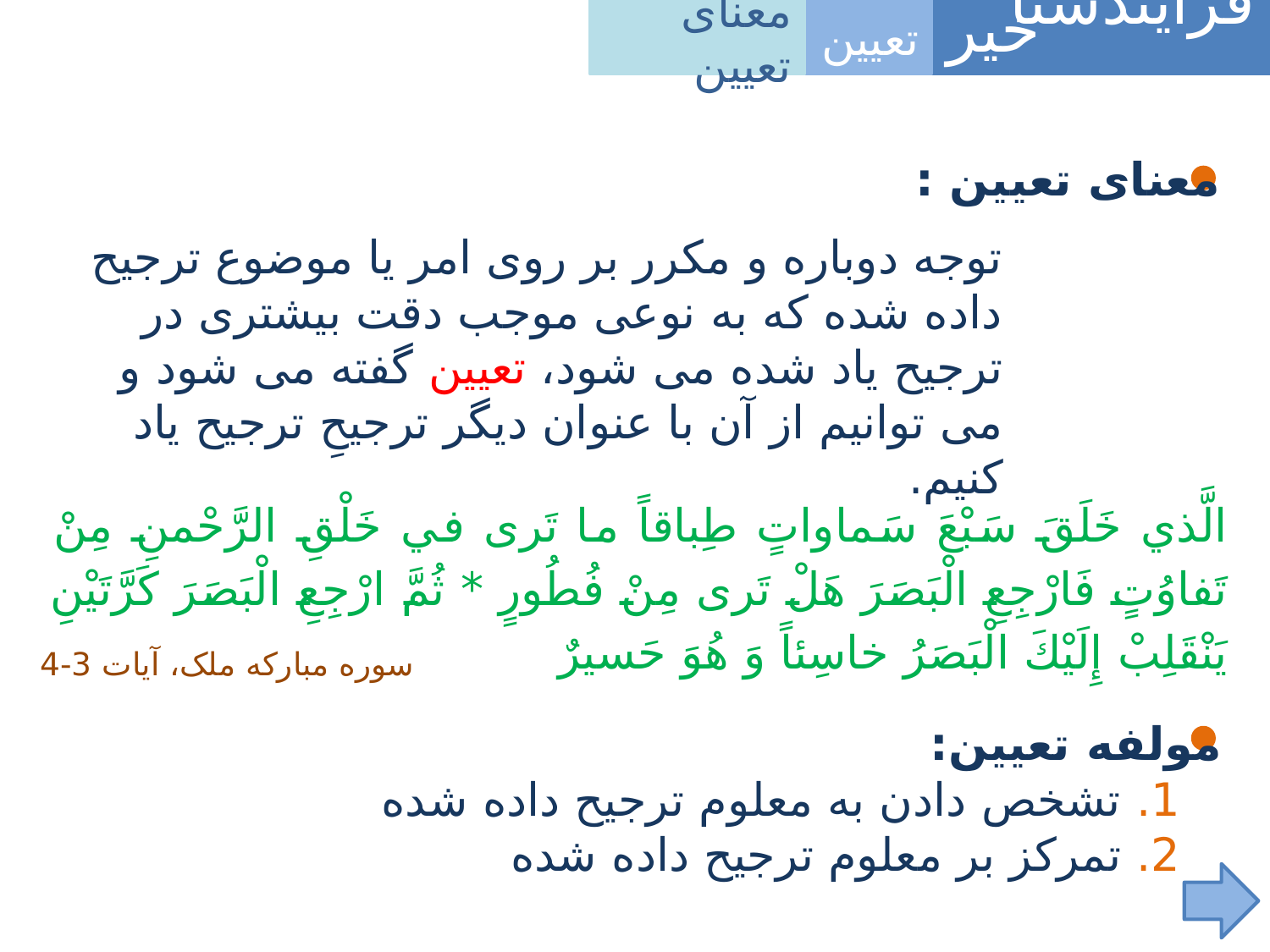

معنای تعیین

فرآیندشناسی
خیر
تعیین
 معنای تعیین :

توجه دوباره و مکرر بر روی امر یا موضوع ترجیح داده شده که به نوعی موجب دقت بیشتری در ترجیح یاد شده می شود، تعیین گفته می شود و می توانیم از آن با عنوان دیگر ترجیحِ ترجیح یاد کنیم.
الَّذي خَلَقَ سَبْعَ سَماواتٍ طِباقاً ما تَرى‏ في‏ خَلْقِ الرَّحْمنِ مِنْ تَفاوُتٍ فَارْجِعِ الْبَصَرَ هَلْ تَرى‏ مِنْ فُطُورٍ * ثُمَّ ارْجِعِ الْبَصَرَ كَرَّتَيْنِ يَنْقَلِبْ إِلَيْكَ الْبَصَرُ خاسِئاً وَ هُوَ حَسيرٌ
سوره مبارکه ملک، آیات 3-4
مولفه تعیین:

1. تشخص دادن به معلوم ترجیح داده شده
2. تمرکز بر معلوم ترجیح داده شده